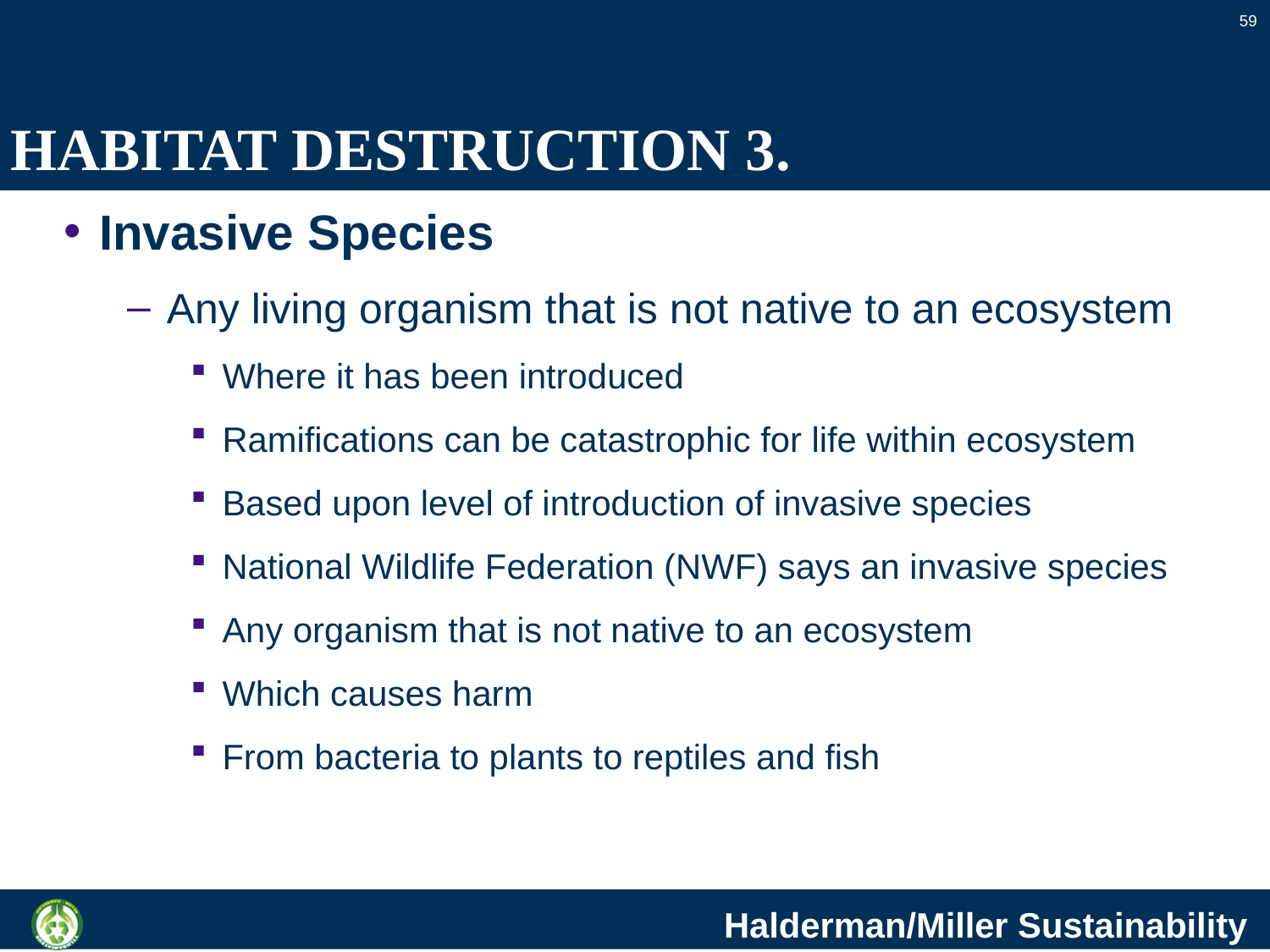

59
# HABITAT DESTRUCTION 3.
Invasive Species
Any living organism that is not native to an ecosystem
Where it has been introduced
Ramifications can be catastrophic for life within ecosystem
Based upon level of introduction of invasive species
National Wildlife Federation (NWF) says an invasive species
Any organism that is not native to an ecosystem
Which causes harm
From bacteria to plants to reptiles and fish